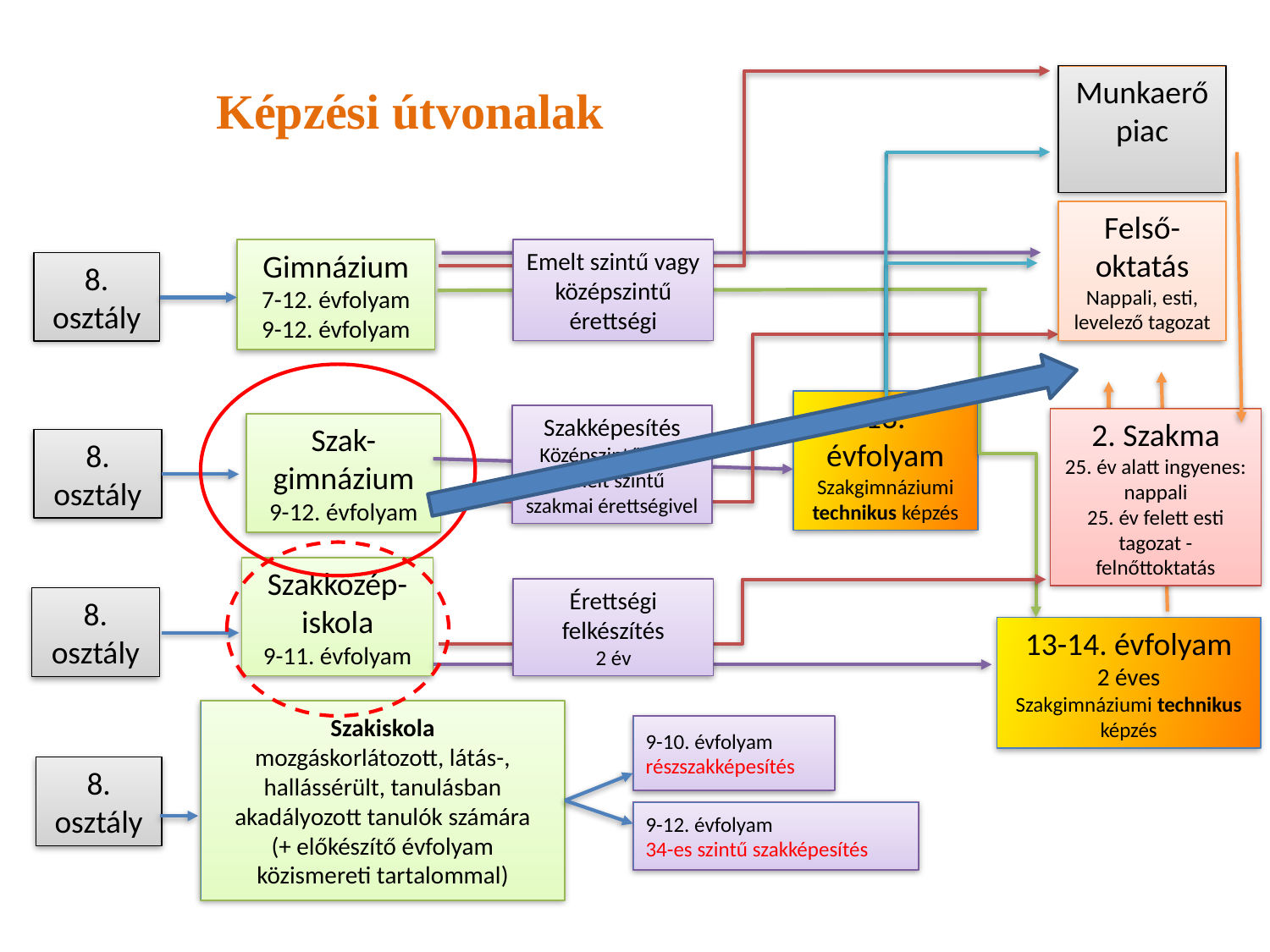

Munkaerőpiac

Képzési útvonalak
Felső-oktatás
Nappali, esti, levelező tagozat
Emelt szintű vagy
középszintű érettségi
Gimnázium
7-12. évfolyam
9-12. évfolyam
8. osztály

13. évfolyam
Szakgimnáziumi technikus képzés
Szakképesítés
Középszintű vagy emelt szintű szakmai érettségivel
2. Szakma
25. év alatt ingyenes: nappali
25. év felett esti tagozat - felnőttoktatás
Szak-gimnázium
9-12. évfolyam

8. osztály

Szakközép-iskola
9-11. évfolyam
Érettségi
felkészítés
2 év
8. osztály
13-14. évfolyam
2 éves
Szakgimnáziumi technikus képzés
Szakiskola
mozgáskorlátozott, látás-, hallássérült, tanulásban akadályozott tanulók számára
(+ előkészítő évfolyam közismereti tartalommal)
9-10. évfolyam
részszakképesítés
8. osztály
9-12. évfolyam
34-es szintű szakképesítés